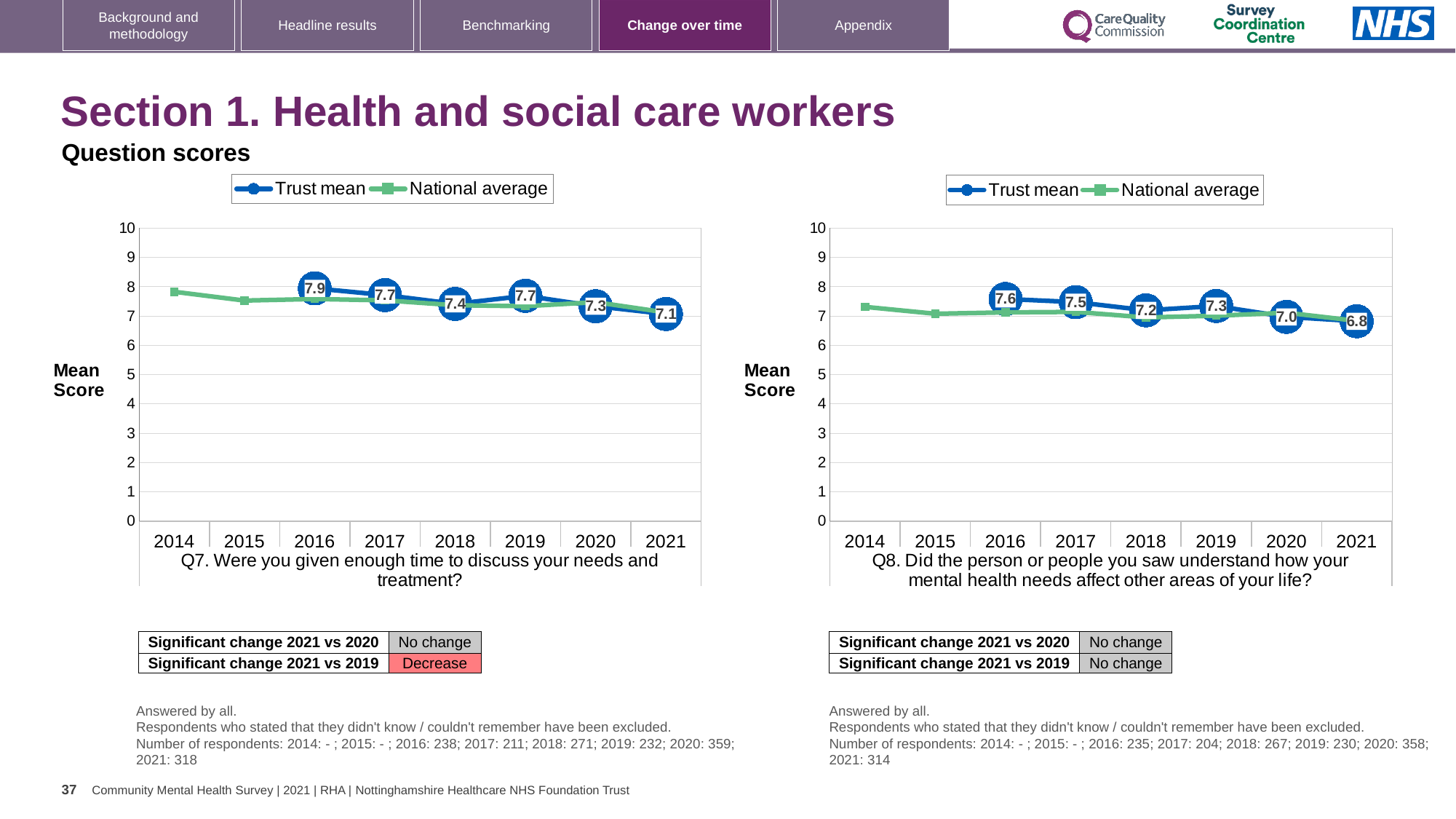

# Section 1. Health and social care workers
Question scores

### Chart

| Category | Trust mean | National average |
|---|---|---|
| 2014 | None | 7.829804151405824 |
| 2015 | None | 7.530535954640539 |
| 2016 | 7.94731616142527 | 7.5829383016576735 |
| 2017 | 7.71680380778701 | 7.537615902207212 |
| 2018 | 7.41700808232406 | 7.370435617475031 |
| 2019 | 7.69320823419881 | 7.337777490399927 |
| 2020 | 7.3360583693323 | 7.474988610557357 |
| 2021 | 7.0715652520386 | 7.124054503772193 |

### Chart

| Category | Trust mean | National average |
|---|---|---|
| 2014 | None | 7.314384784695727 |
| 2015 | None | 7.079484061039303 |
| 2016 | 7.58422449949523 | 7.127475300548749 |
| 2017 | 7.47688918835216 | 7.142821706945547 |
| 2018 | 7.19718142851994 | 6.953173180774372 |
| 2019 | 7.34432864290611 | 7.012590001251884 |
| 2020 | 6.97325027314756 | 7.114669819194904 |
| 2021 | 6.82577832208972 | 6.837378614347624 |
| Significant change 2021 vs 2020 | No change |
| --- | --- |
| Significant change 2021 vs 2019 | Decrease |
| Significant change 2021 vs 2020 | No change |
| --- | --- |
| Significant change 2021 vs 2019 | No change |
Answered by all.
Respondents who stated that they didn't know / couldn't remember have been excluded.
Number of respondents: 2014: - ; 2015: - ; 2016: 238; 2017: 211; 2018: 271; 2019: 232; 2020: 359; 2021: 318

Answered by all.
Respondents who stated that they didn't know / couldn't remember have been excluded.
Number of respondents: 2014: - ; 2015: - ; 2016: 235; 2017: 204; 2018: 267; 2019: 230; 2020: 358; 2021: 314

37